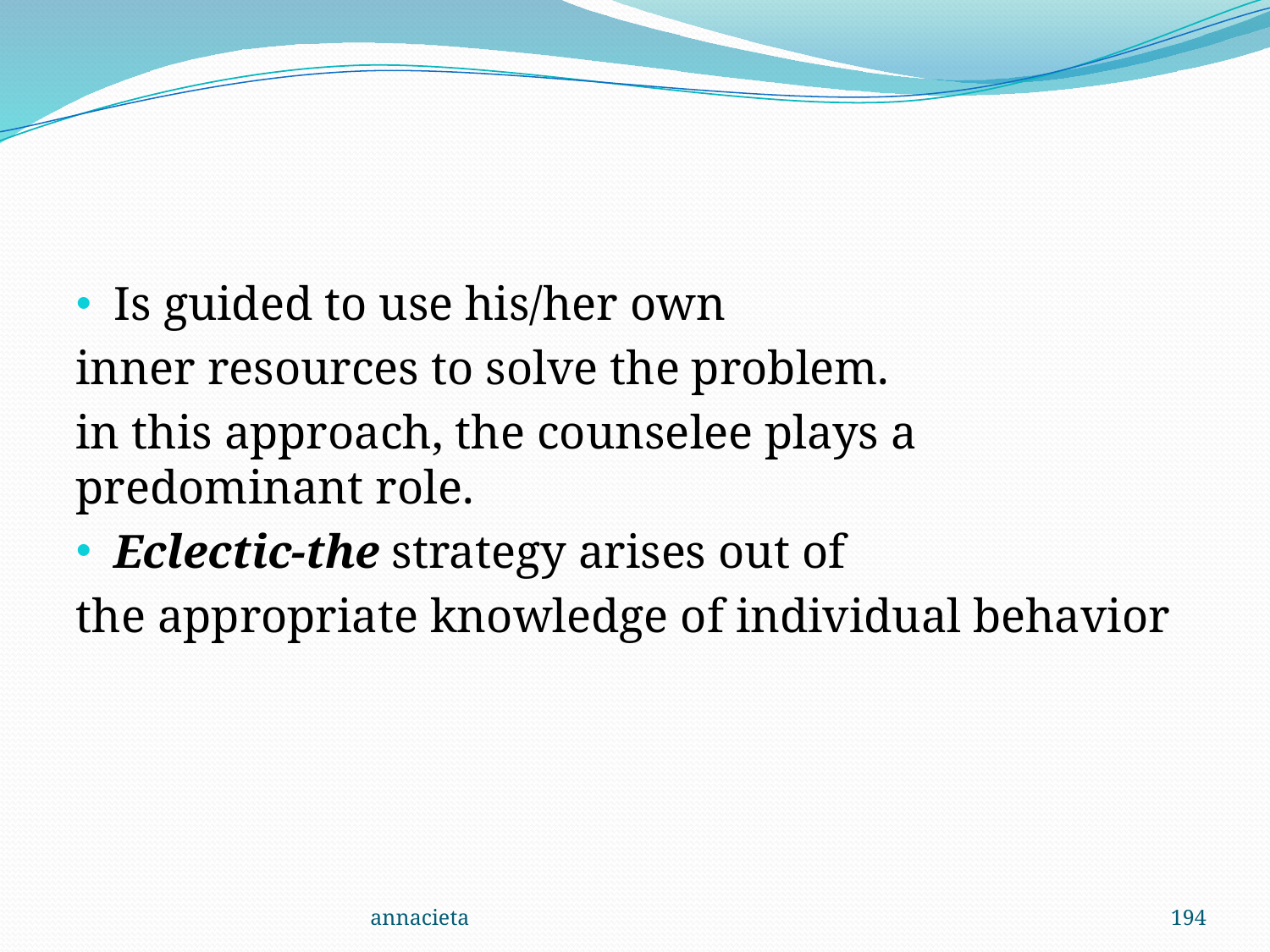

#
Is guided to use his/her own
inner resources to solve the problem.
in this approach, the counselee plays a  predominant role.
Eclectic-the strategy arises out of
the appropriate knowledge of individual behavior
annacieta
194